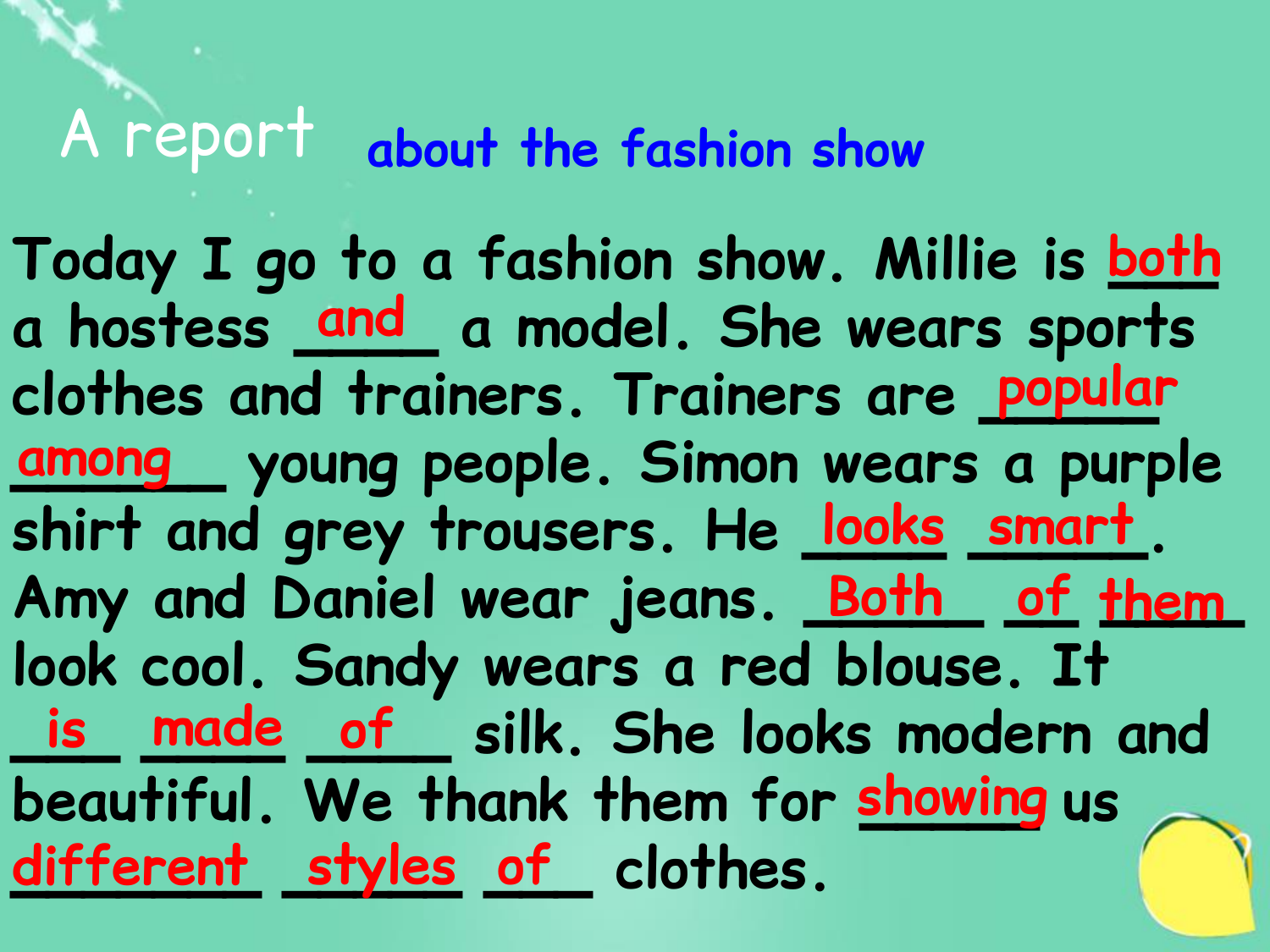

A report
about the fashion show
Today I go to a fashion show. Millie is ___
a hostess ____ a model. She wears sports
clothes and trainers. Trainers are _____
______ young people. Simon wears a purple
shirt and grey trousers. He ____ _____.
Amy and Daniel wear jeans. _____ __ ____
look cool. Sandy wears a red blouse. It
___ ____ ____ silk. She looks modern and
beautiful. We thank them for _____ us
_______ _____ ___ clothes.
both
and
popular
among
looks
smart
Both
of
them
made
is
of
showing
styles
of
different